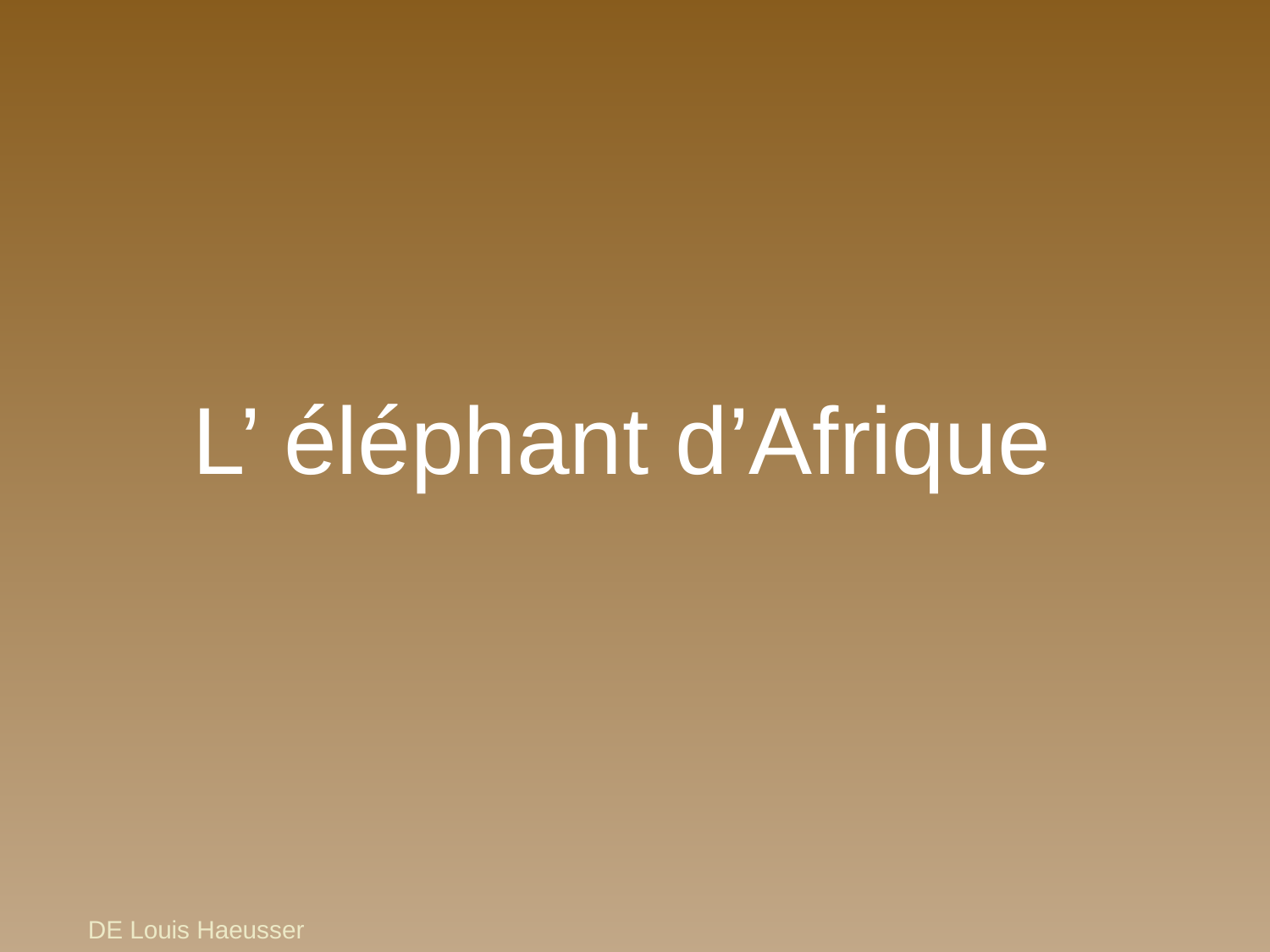

# L’ éléphant d’Afrique
DE Louis Haeusser